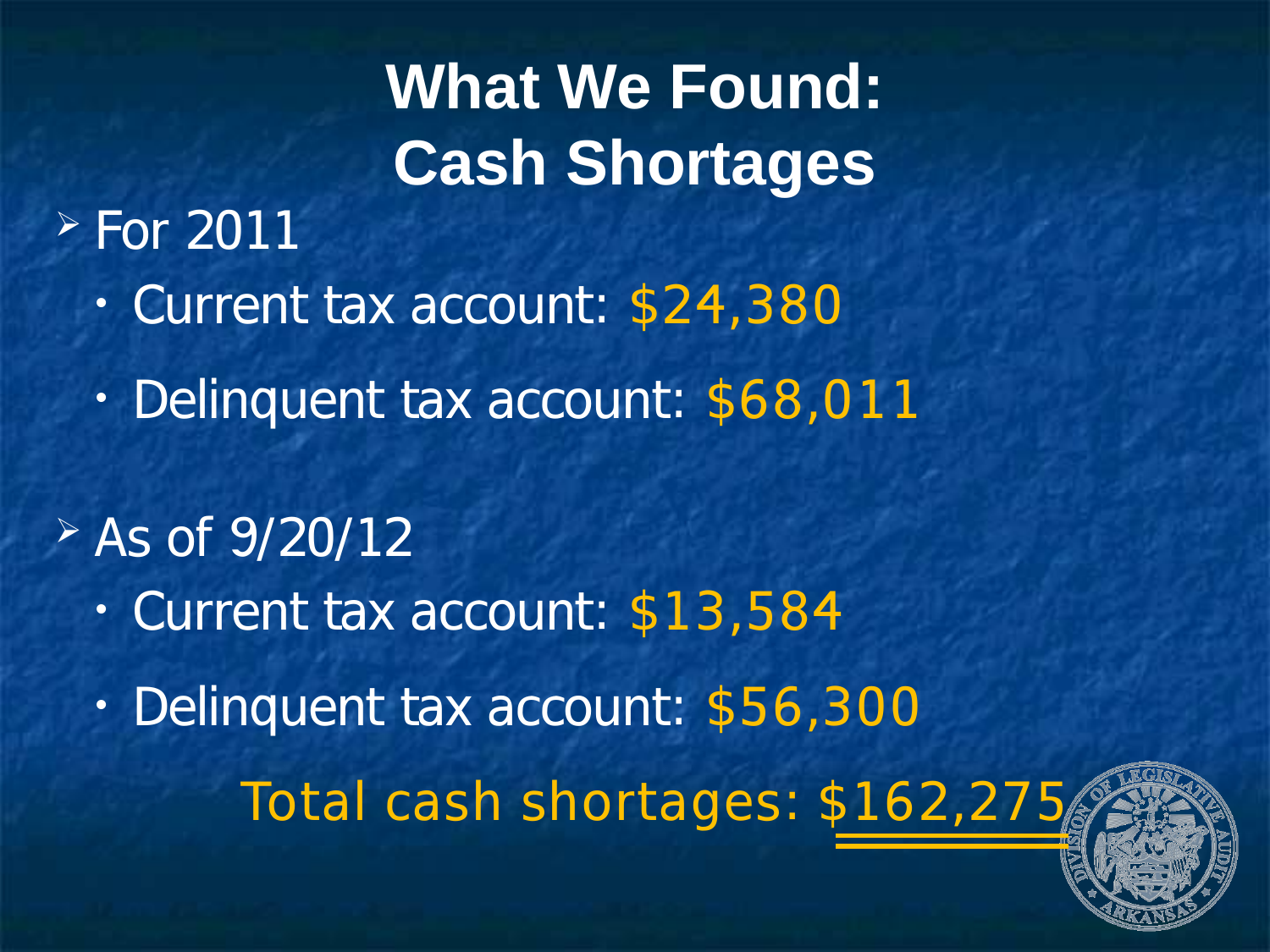

# What We Found: Cash Shortages
For 2011
Current tax account: $24,380
Delinquent tax account: $68,011

As of 9/20/12
Current tax account: $13,584
Delinquent tax account: $56,300
Total cash shortages: $162,275